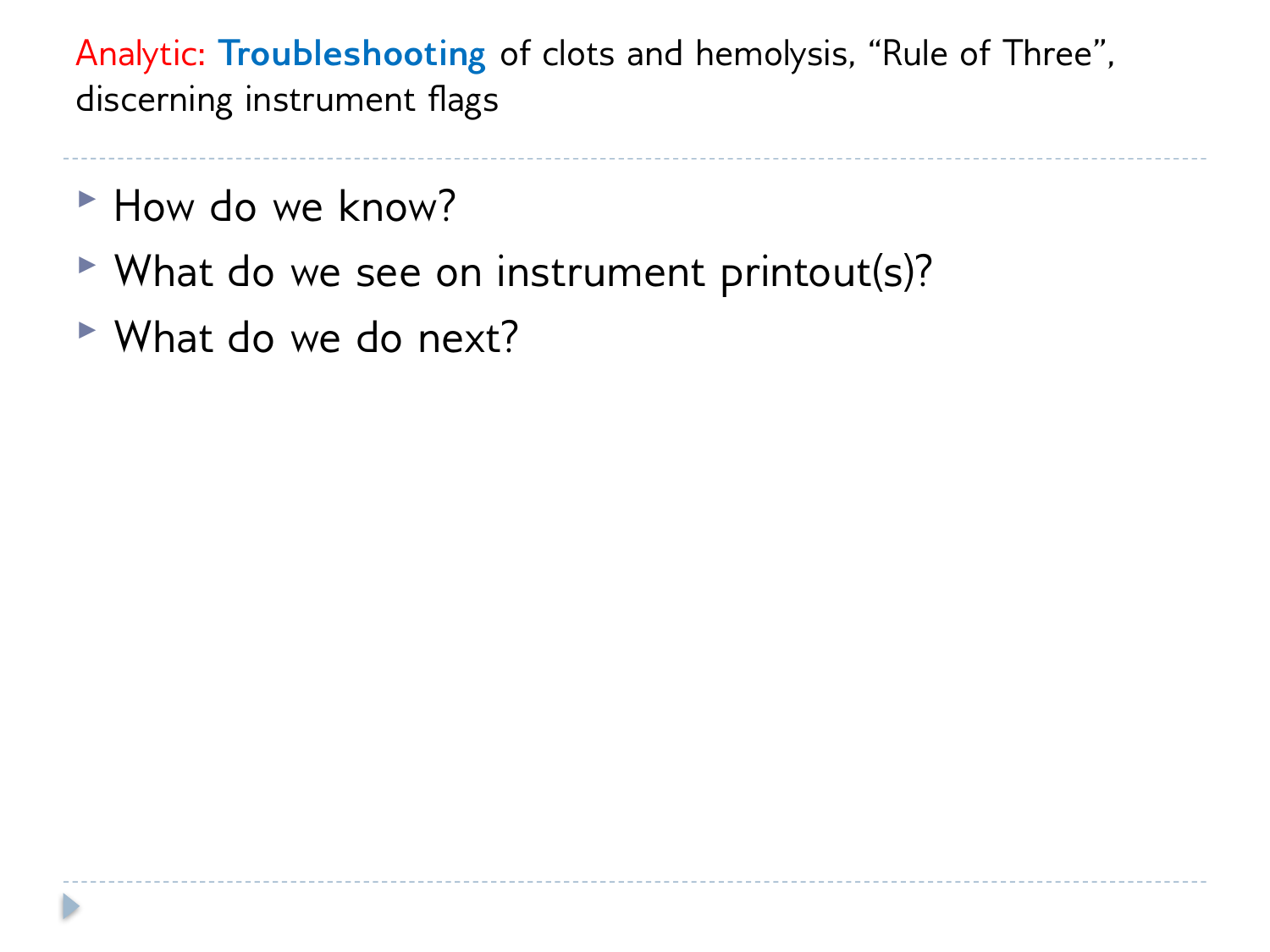

# Analytic: Troubleshooting of clots and hemolysis, “Rule of Three”, discerning instrument flags
How do we know?
What do we see on instrument printout(s)?
What do we do next?